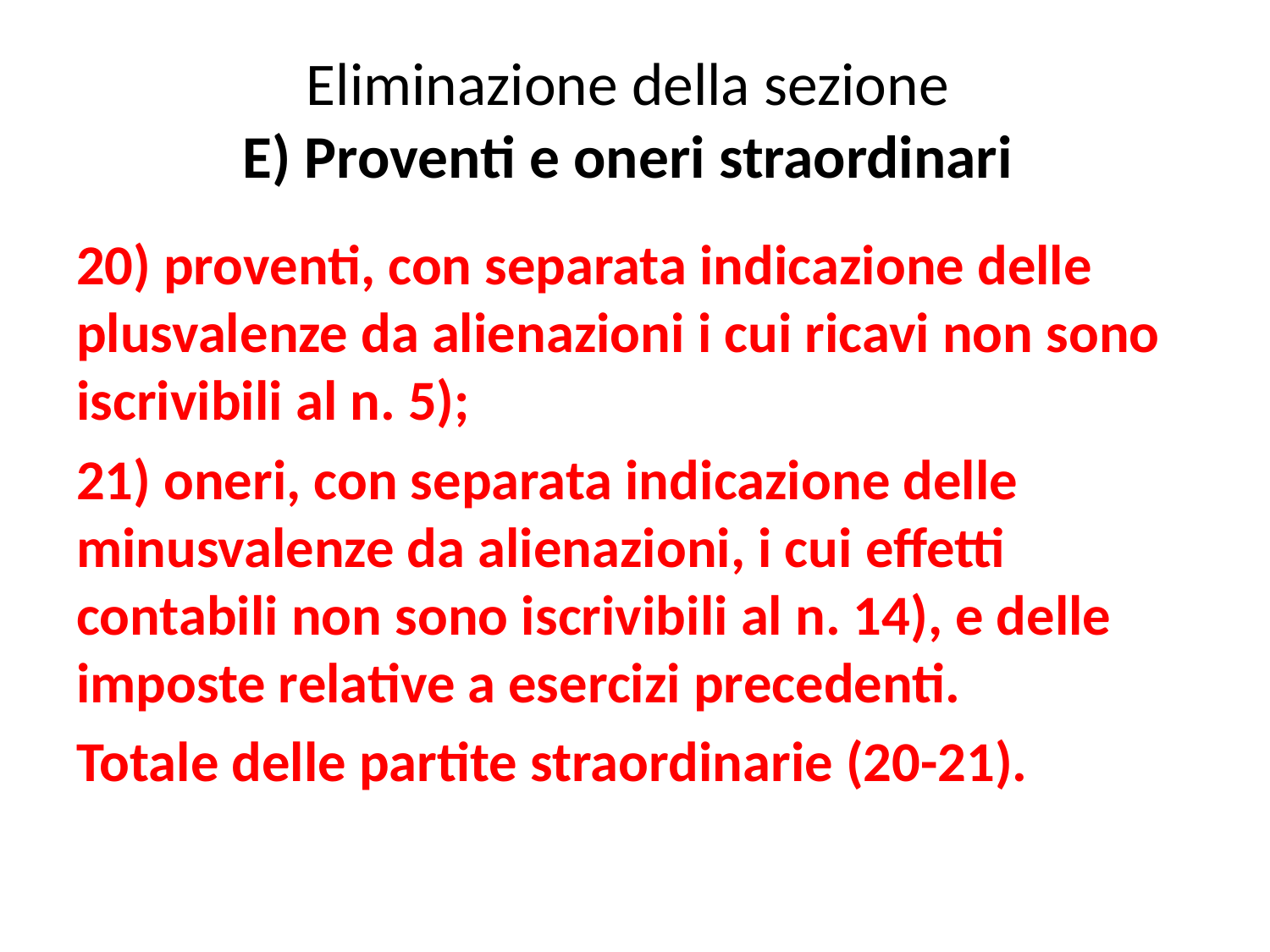

# Eliminazione della sezione E) Proventi e oneri straordinari
20) proventi, con separata indicazione delle plusvalenze da alienazioni i cui ricavi non sono iscrivibili al n. 5);
21) oneri, con separata indicazione delle minusvalenze da alienazioni, i cui effetti contabili non sono iscrivibili al n. 14), e delle imposte relative a esercizi precedenti.
Totale delle partite straordinarie (20-21).